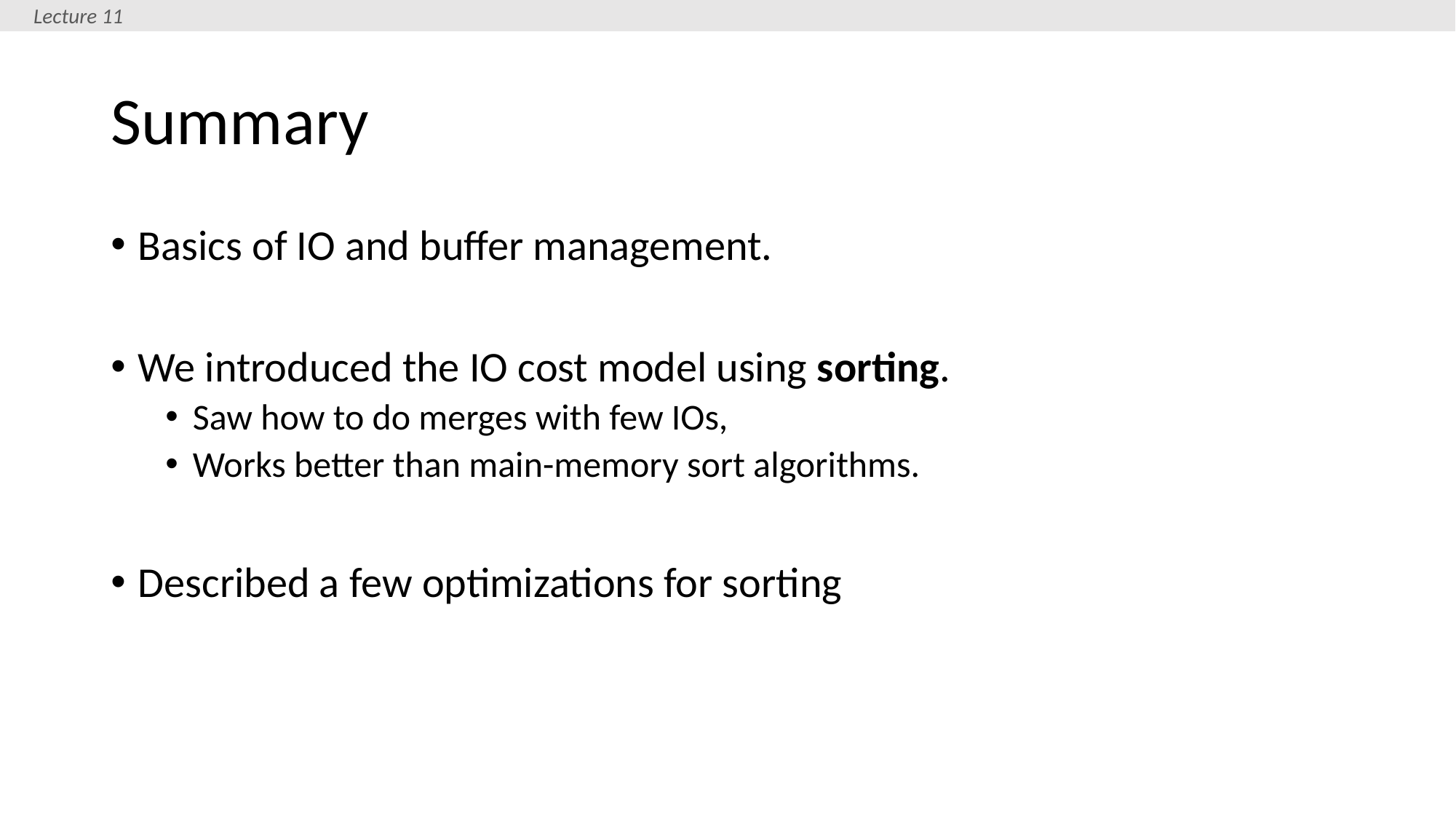

Lecture 11
# Summary
Basics of IO and buffer management.

We introduced the IO cost model using sorting.
Saw how to do merges with few IOs,
Works better than main-memory sort algorithms.

Described a few optimizations for sorting